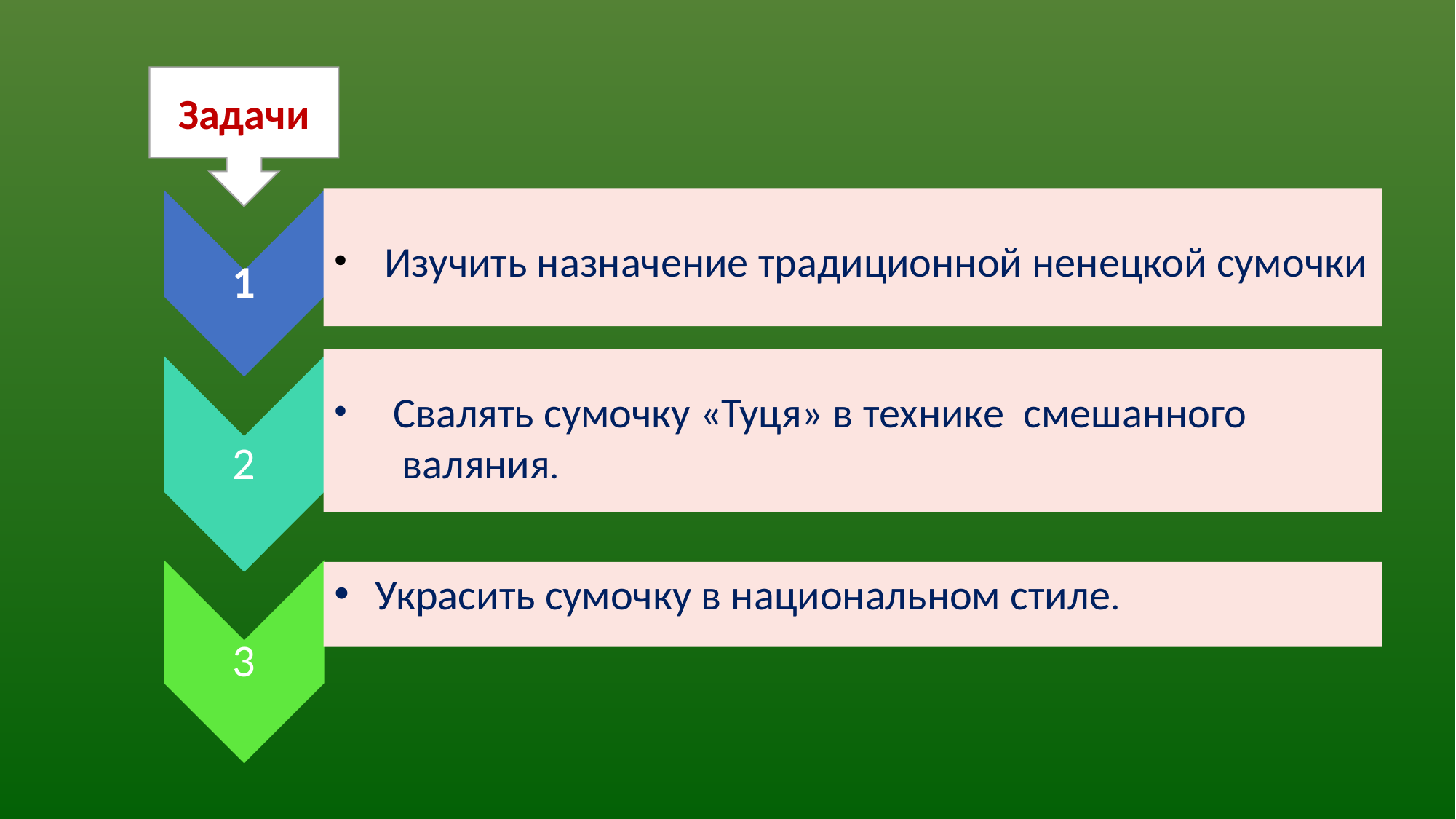

Задачи

 Изучить назначение традиционной ненецкой сумочки

1

  Свалять сумочку «Туця» в технике  смешанного
       валяния.

2

3
Украсить сумочку в национальном стиле.